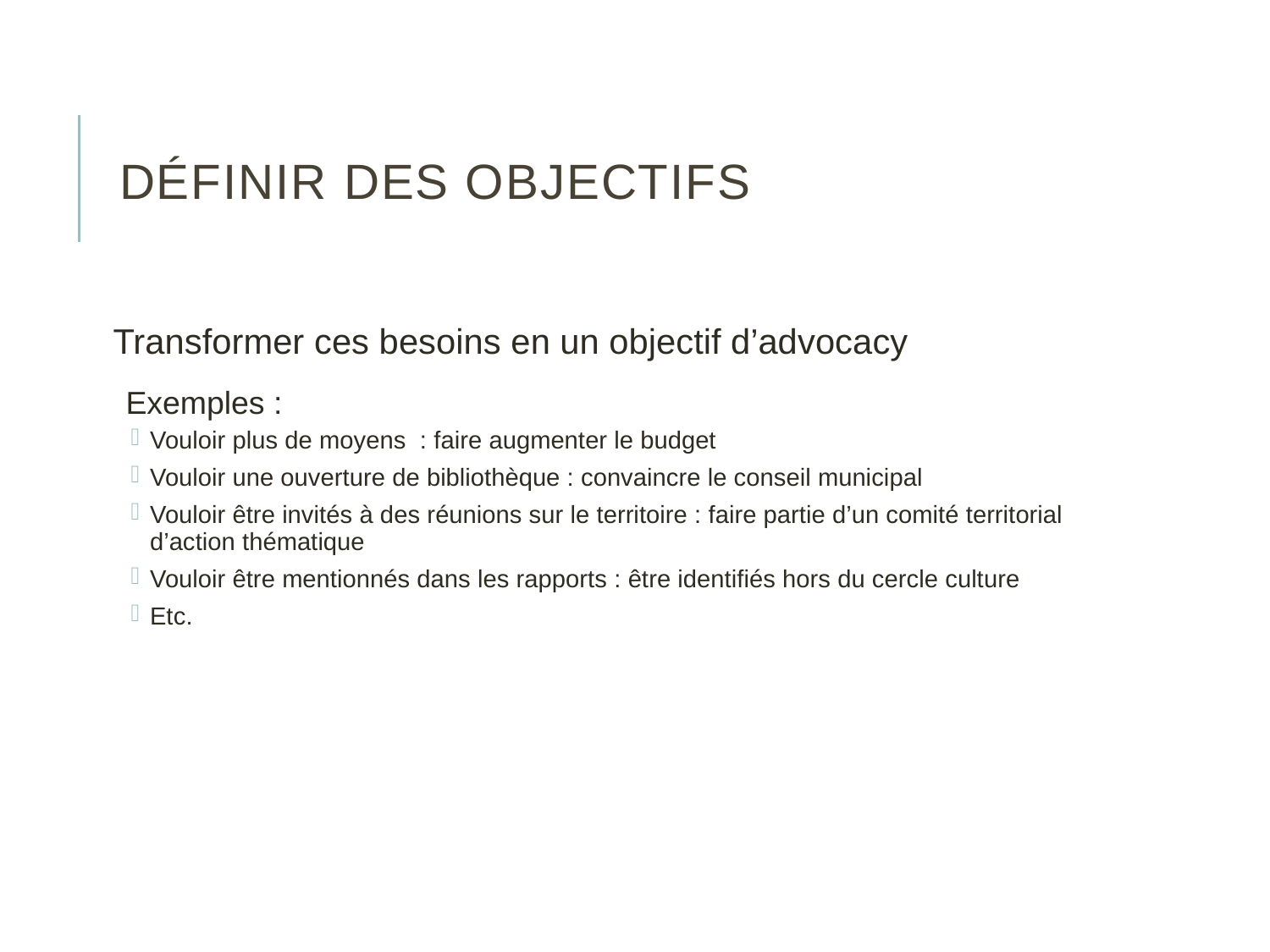

# Définir des objectifs
Transformer ces besoins en un objectif d’advocacy
Exemples :
Vouloir plus de moyens  : faire augmenter le budget
Vouloir une ouverture de bibliothèque : convaincre le conseil municipal
Vouloir être invités à des réunions sur le territoire : faire partie d’un comité territorial d’action thématique
Vouloir être mentionnés dans les rapports : être identifiés hors du cercle culture
Etc.